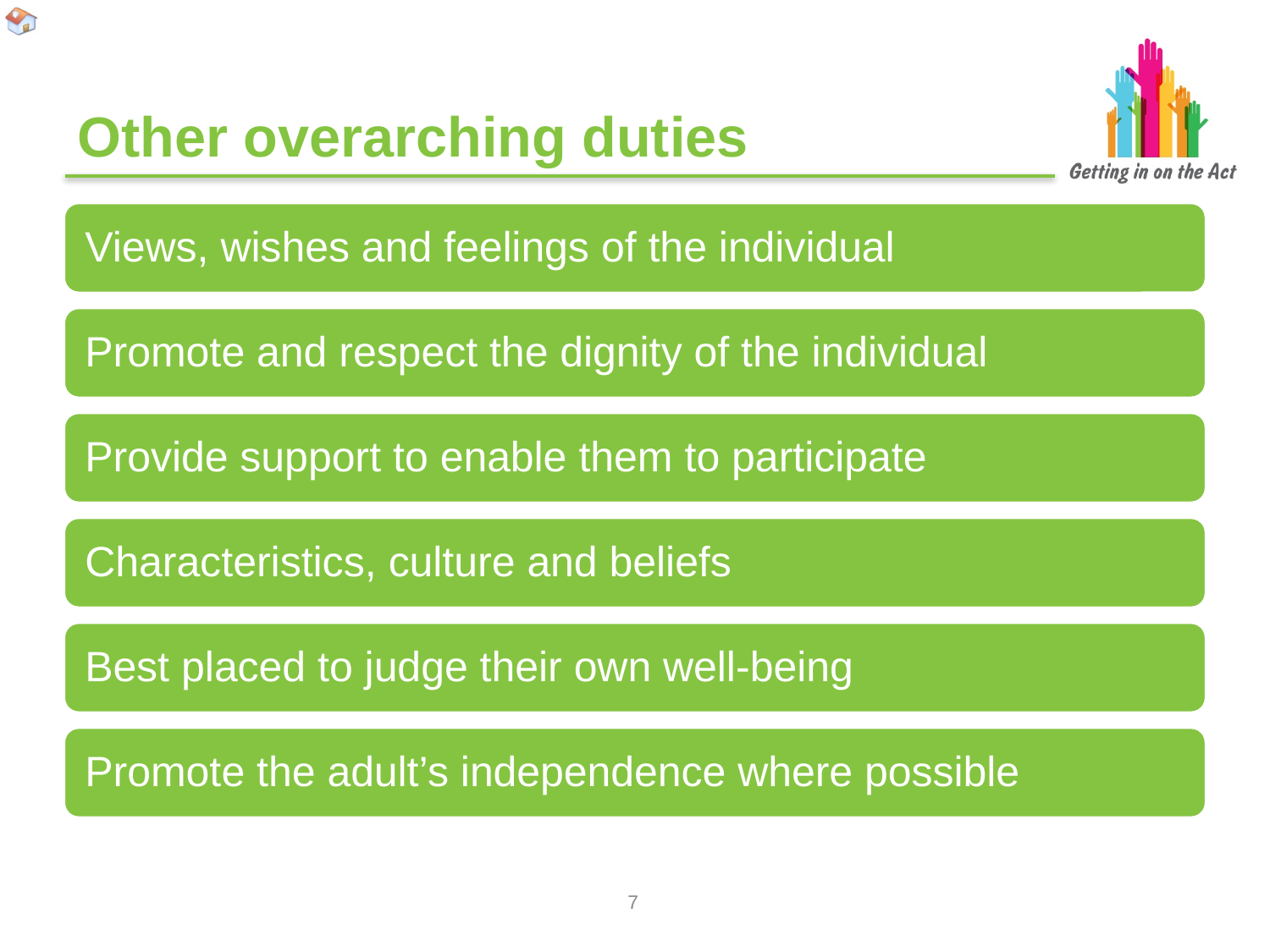

# Other overarching duties
Views, wishes and feelings of the individual
Promote and respect the dignity of the individual
Provide support to enable them to participate
Characteristics, culture and beliefs
Best placed to judge their own well-being
Promote the adult’s independence where possible
7